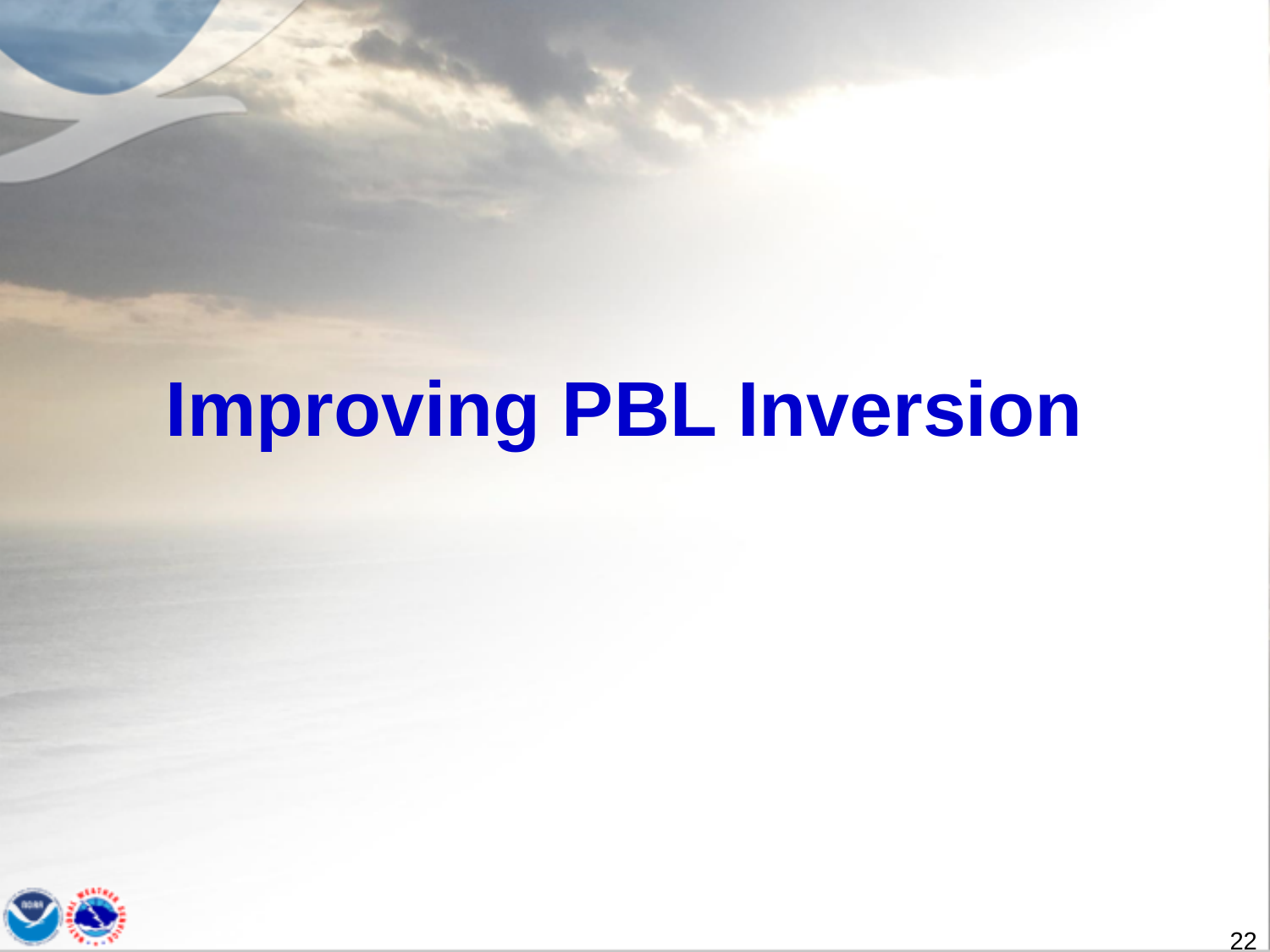

# Improving PBL Inversion
RUN1 :   GFS.v15.1 configuration